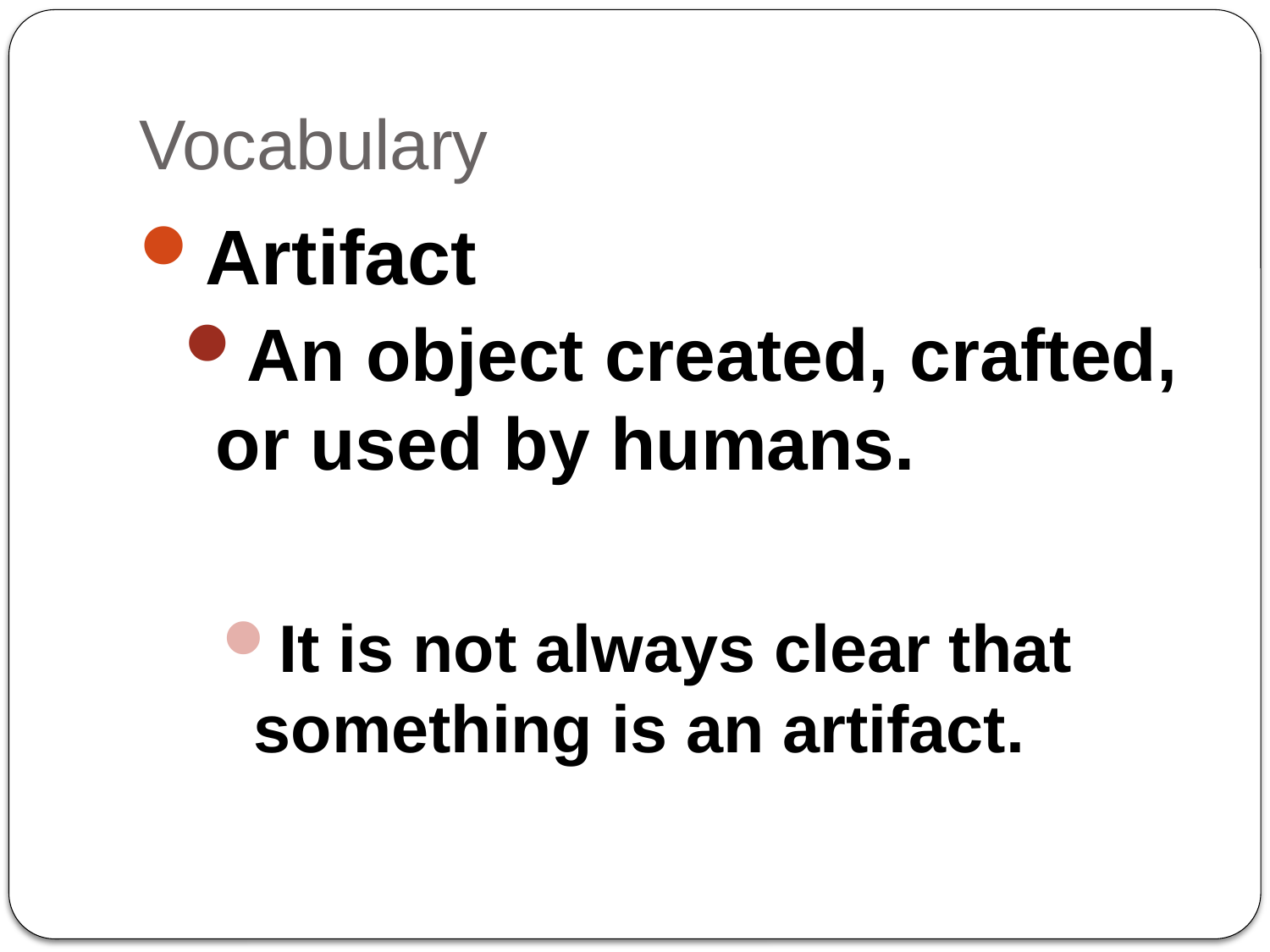

# Vocabulary
Artifact
An object created, crafted, or used by humans.

It is not always clear that something is an artifact.